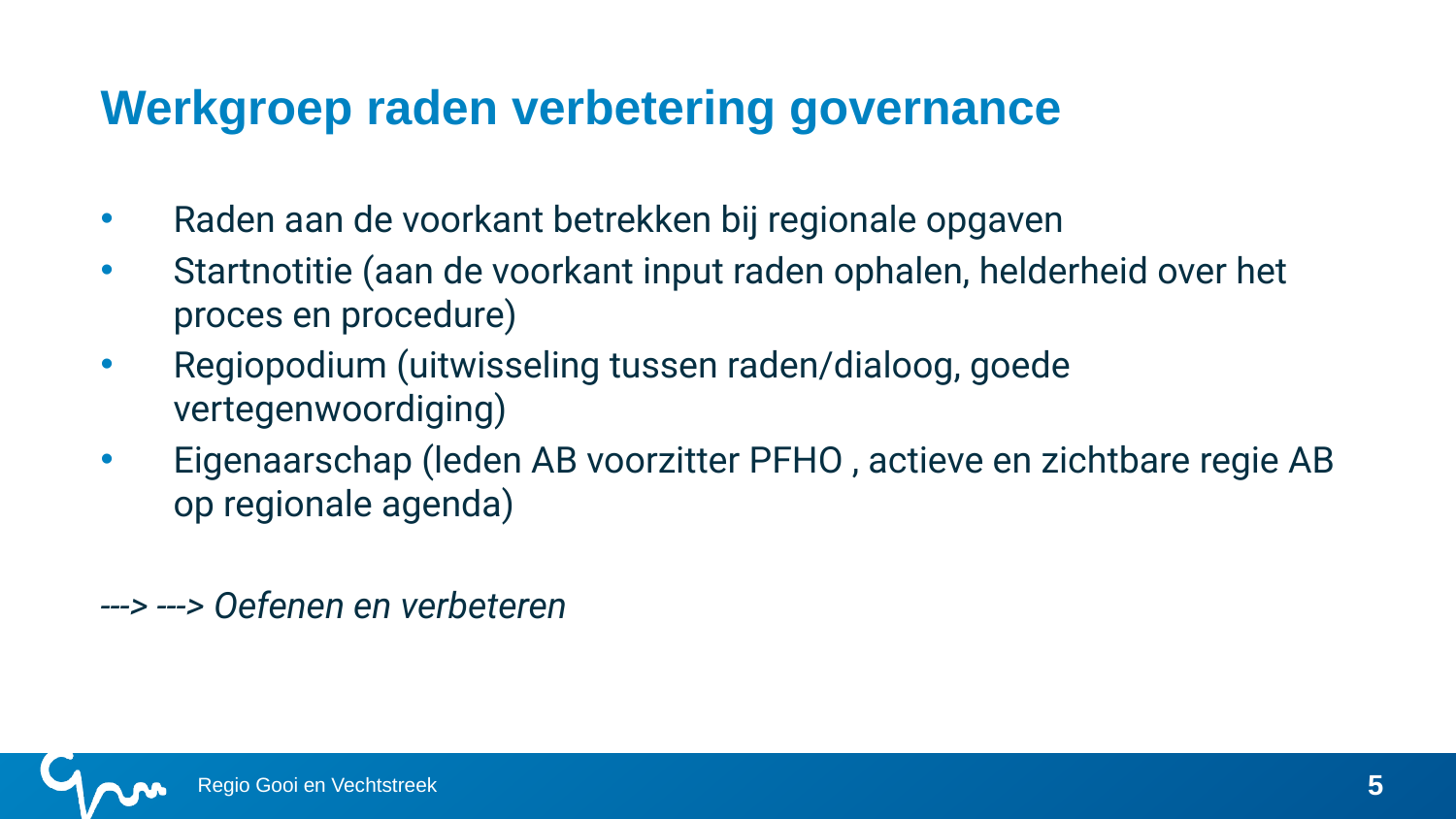

# Werkgroep raden verbetering governance
Raden aan de voorkant betrekken bij regionale opgaven
Startnotitie (aan de voorkant input raden ophalen, helderheid over het proces en procedure)
Regiopodium (uitwisseling tussen raden/dialoog, goede vertegenwoordiging)
Eigenaarschap (leden AB voorzitter PFHO , actieve en zichtbare regie AB op regionale agenda)

---> ---> Oefenen en verbeteren